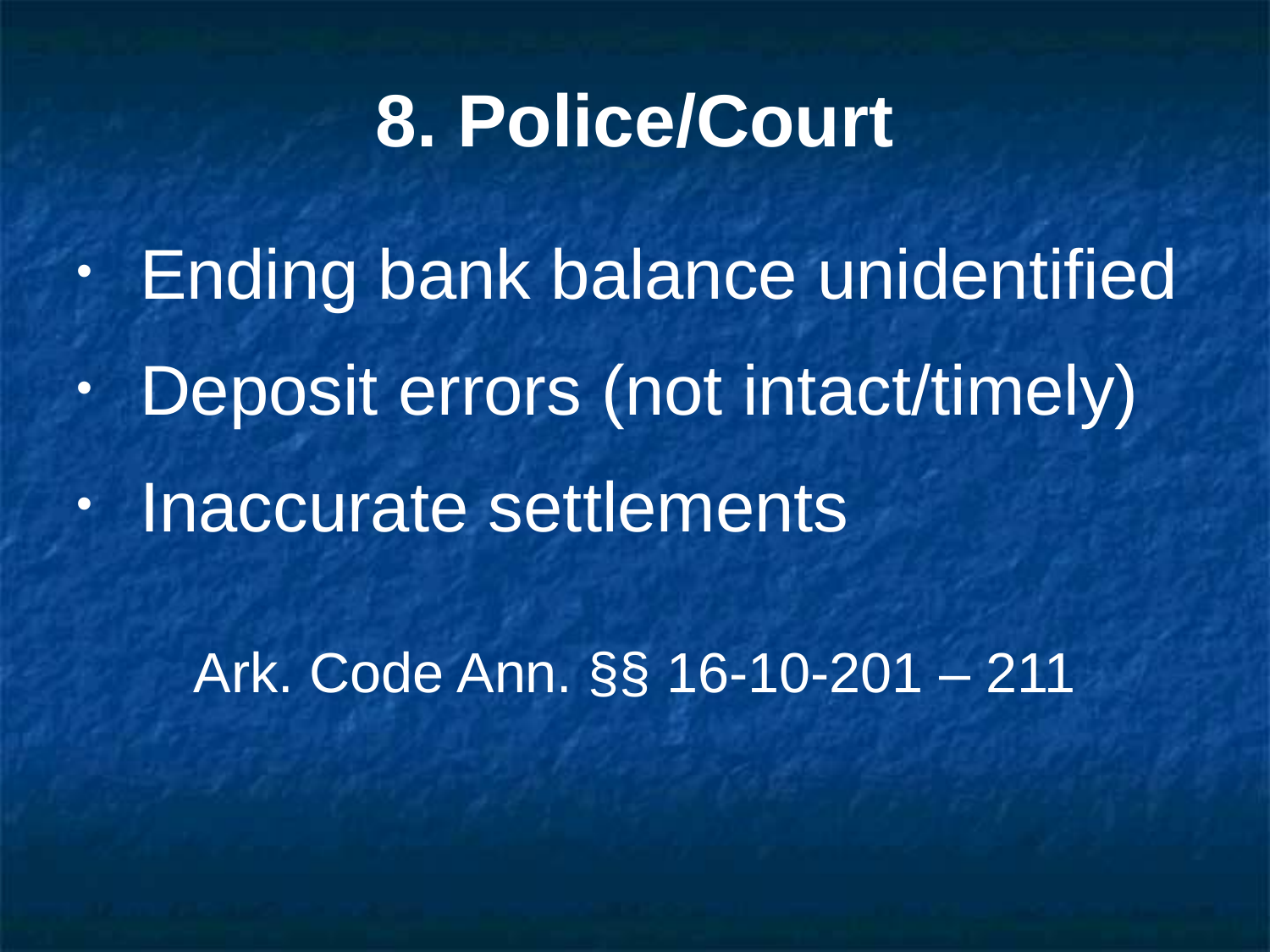

# 8. Police/Court
Ending bank balance unidentified
Deposit errors (not intact/timely)
Inaccurate settlements

Ark. Code Ann. §§ 16-10-201 – 211